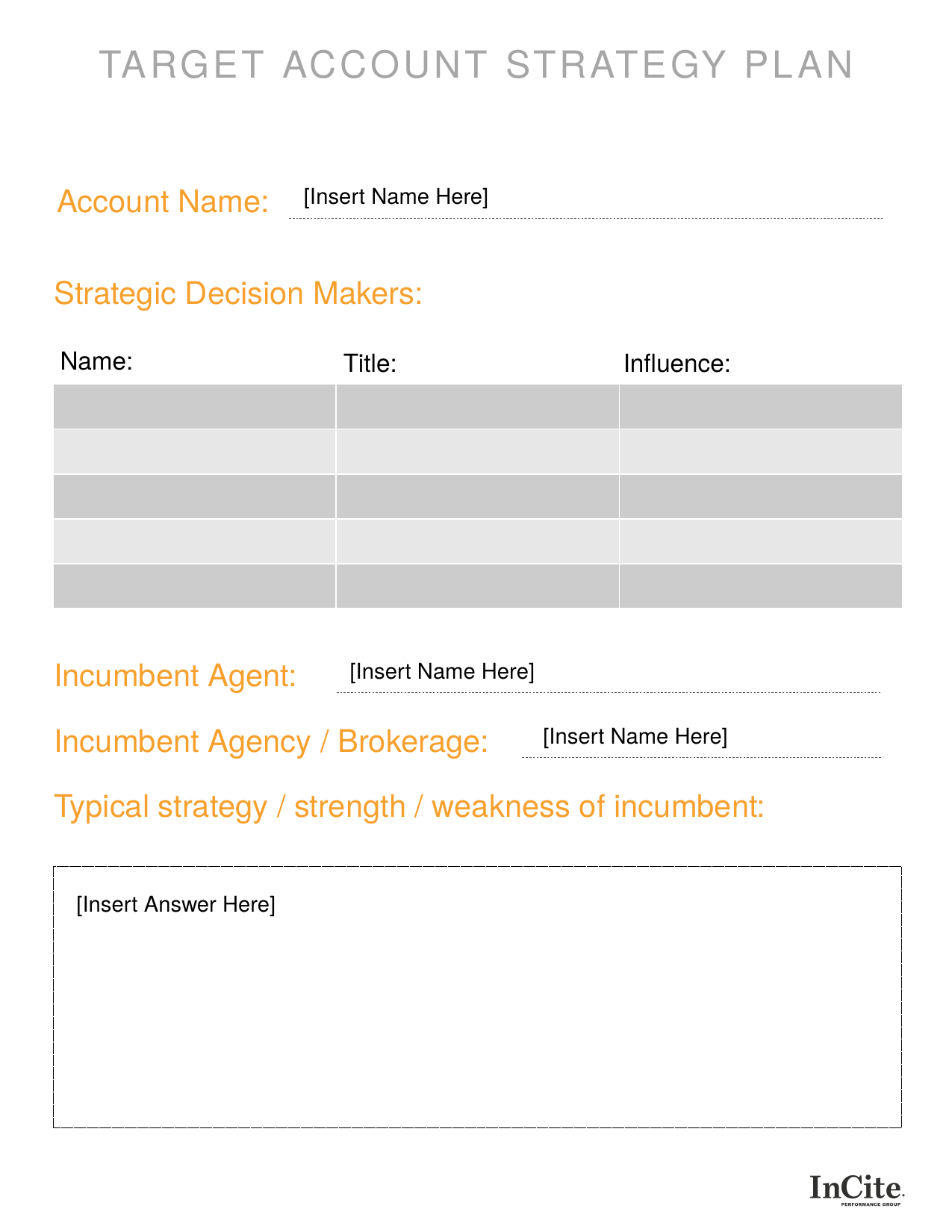

TARGET ACCOUNT STRATEGY PLAN
Account Name:
[Insert Name Here]

Strategic Decision Makers:
Name:
Title:
Influence:
|  |  |  |
| --- | --- | --- |
|  |  |  |
|  |  |  |
|  |  |  |
|  |  |  |
Incumbent Agent:
[Insert Name Here]

[Insert Name Here]
Incumbent Agency / Brokerage:

Typical strategy / strength / weakness of incumbent:

[Insert Answer Here]